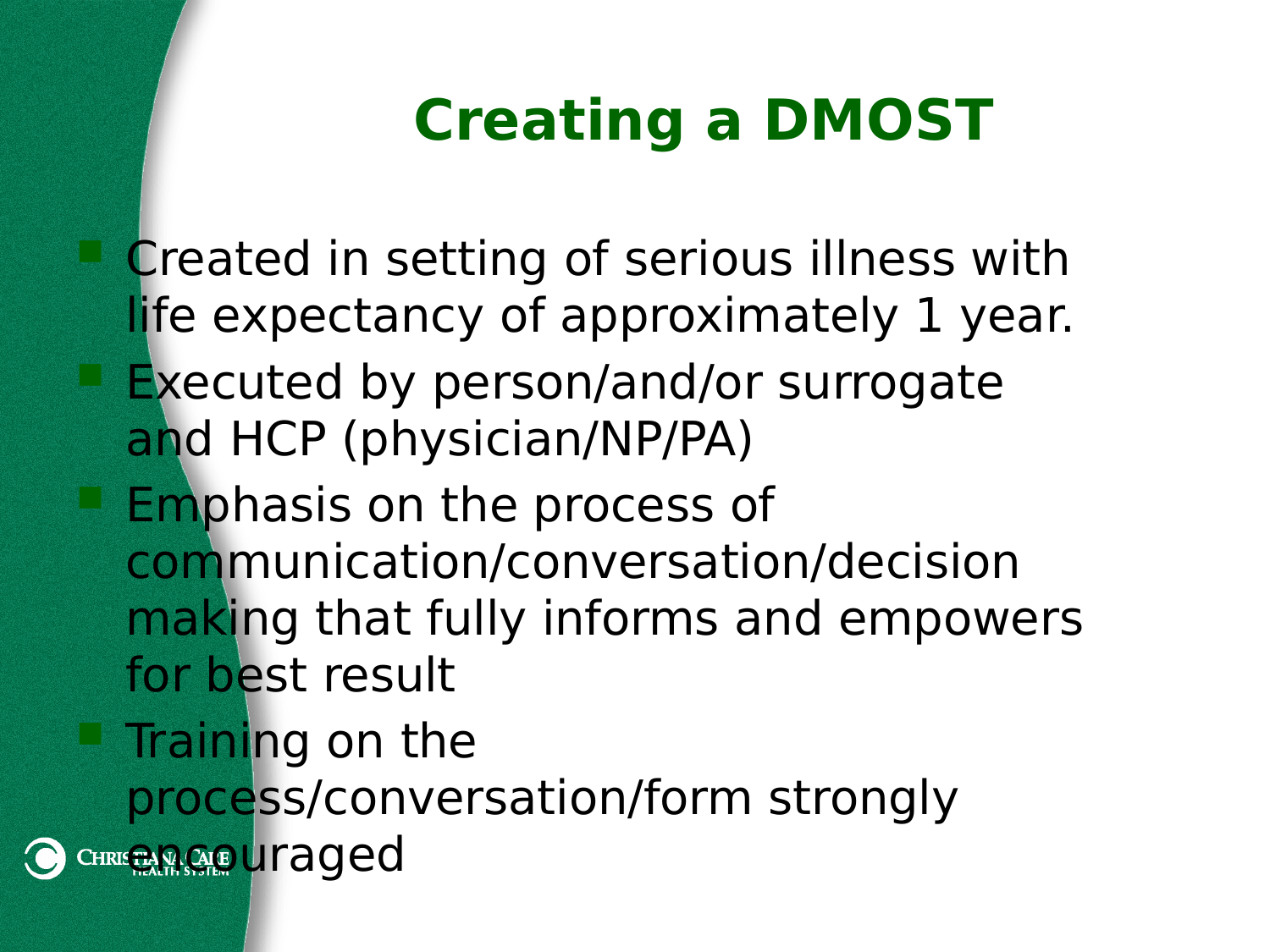

# Creating a DMOST
Created in setting of serious illness with life expectancy of approximately 1 year.
Executed by person/and/or surrogate and HCP (physician/NP/PA)
Emphasis on the process of communication/conversation/decision making that fully informs and empowers for best result
Training on the process/conversation/form strongly encouraged